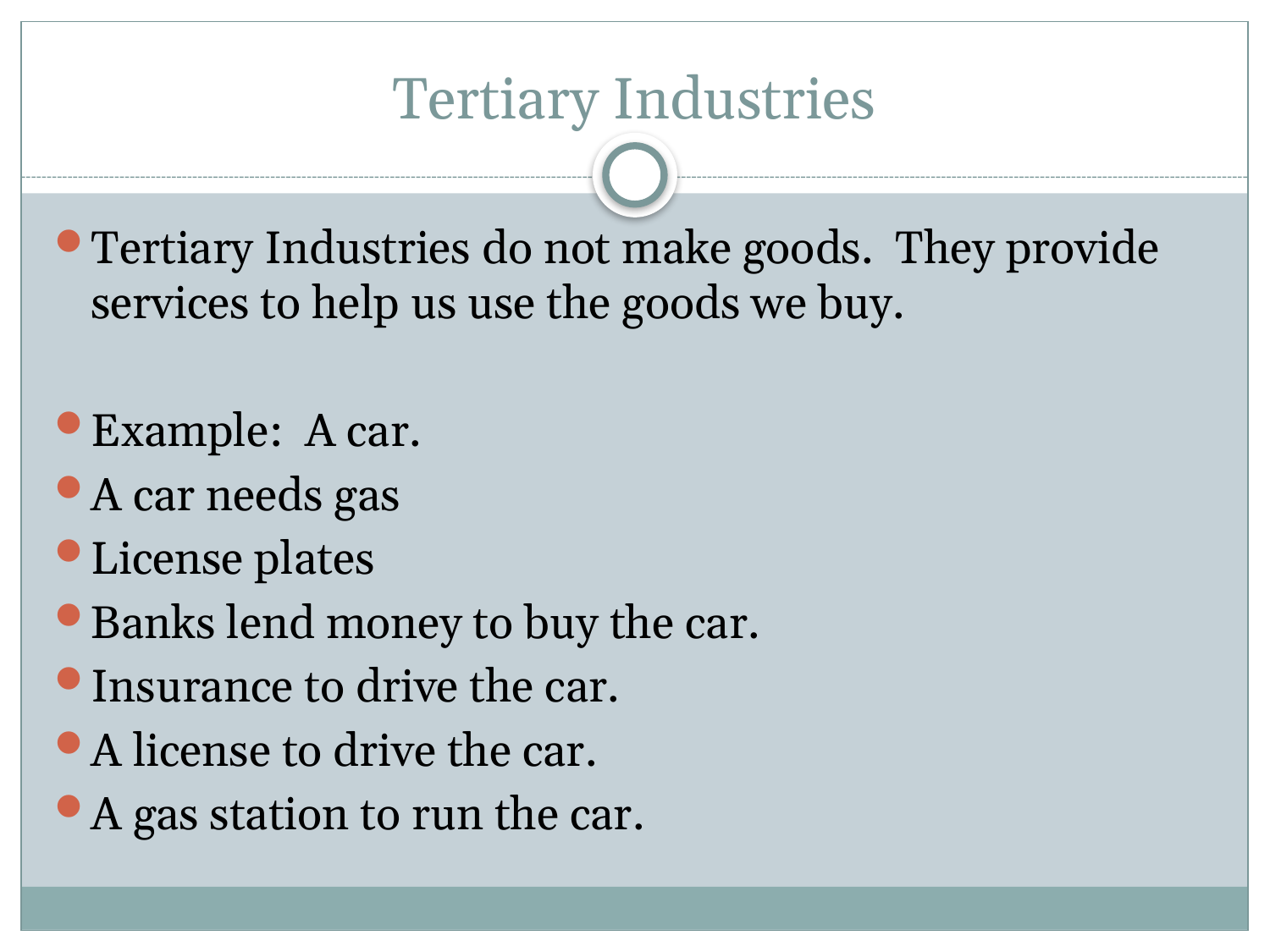

# Tertiary Industries
Tertiary Industries do not make goods.  They provide services to help us use the goods we buy.

Example:  A car.
A car needs gas
License plates
Banks lend money to buy the car.
Insurance to drive the car.
A license to drive the car.
A gas station to run the car.